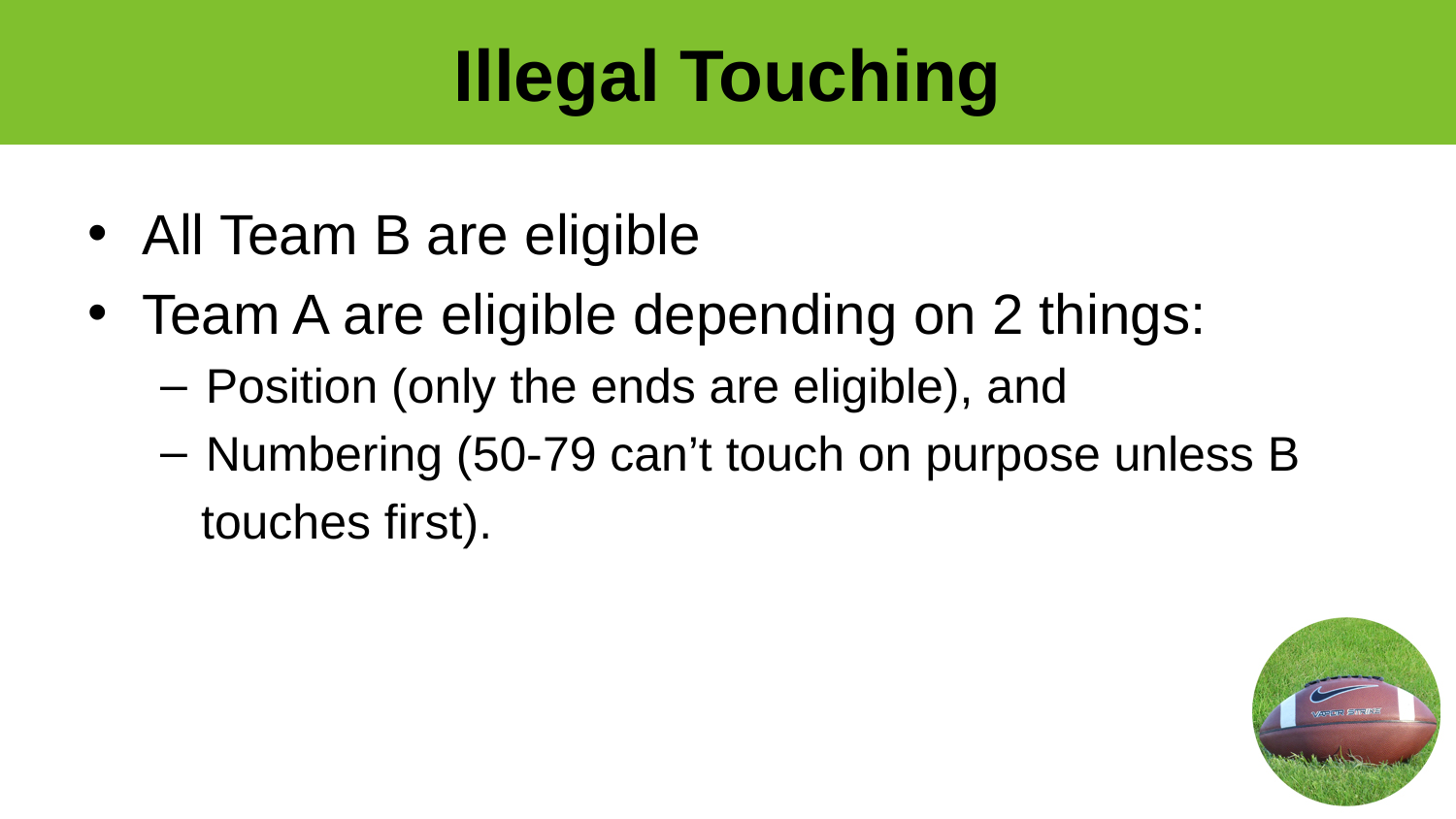

# Illegal Touching
All Team B are eligible
Team A are eligible depending on 2 things:
Position (only the ends are eligible), and
Numbering (50-79 can’t touch on purpose unless B
   touches first).